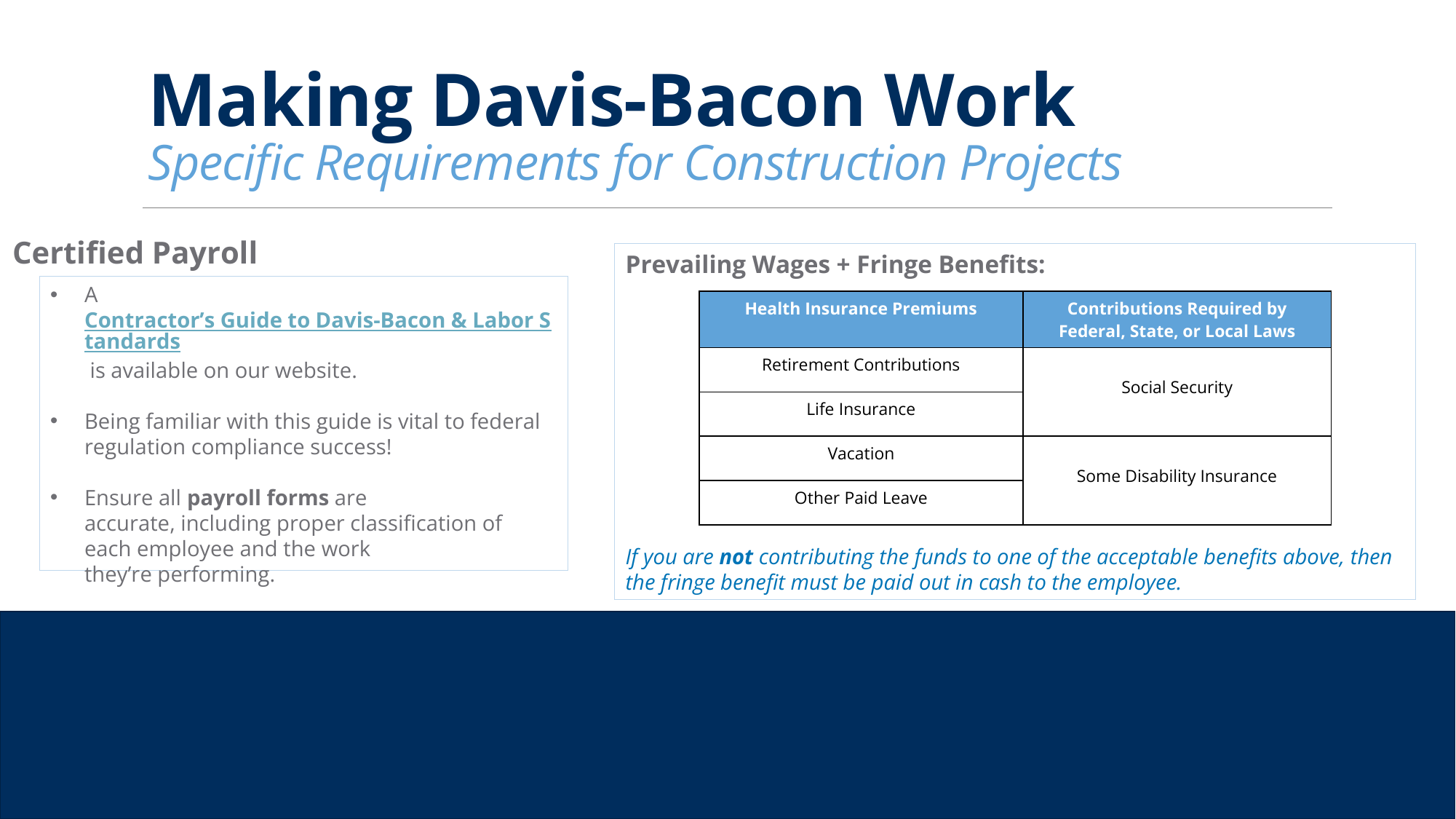

# Making Davis-Bacon Work Specific Requirements for Construction Projects
Certified Payroll
Prevailing Wages + Fringe Benefits:

If you are not contributing the funds to one of the acceptable benefits above, then the fringe benefit must be paid out in cash to the employee.
A Contractor’s Guide to Davis-Bacon & Labor Standards is available on our website.

Being familiar with this guide is vital to federal regulation compliance success!

Ensure all payroll forms are accurate, including proper classification of each employee and the work they’re performing.
| Health Insurance Premiums | Contributions Required by Federal, State, or Local Laws |
| --- | --- |
| Retirement Contributions | Social Security |
| Life Insurance | October 14 |
| Vacation | Some Disability Insurance |
| Other Paid Leave | April 14 |